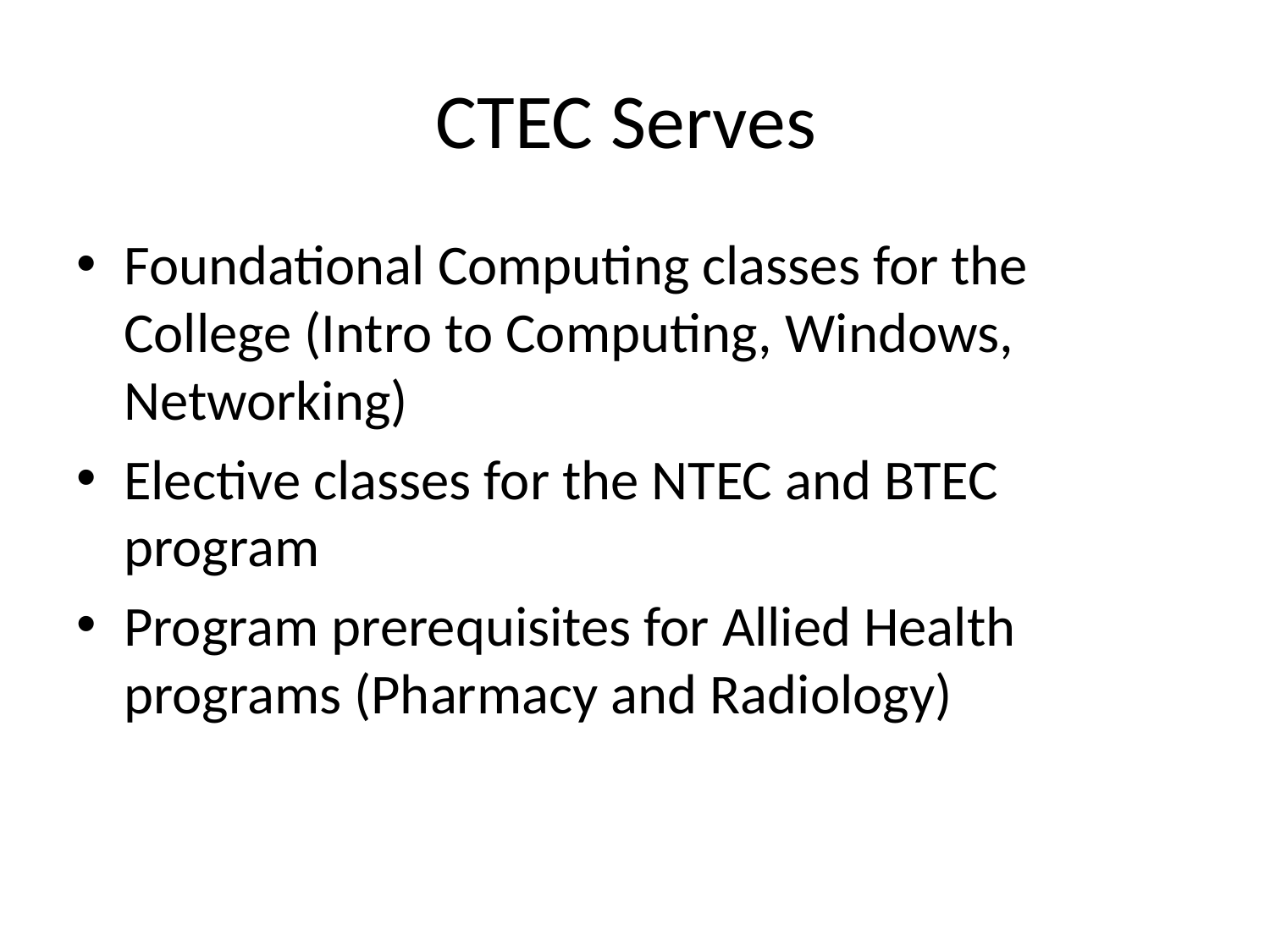

# CTEC Serves
Foundational Computing classes for the College (Intro to Computing, Windows,  Networking)
Elective classes for the NTEC and BTEC program
Program prerequisites for Allied Health programs (Pharmacy and Radiology)